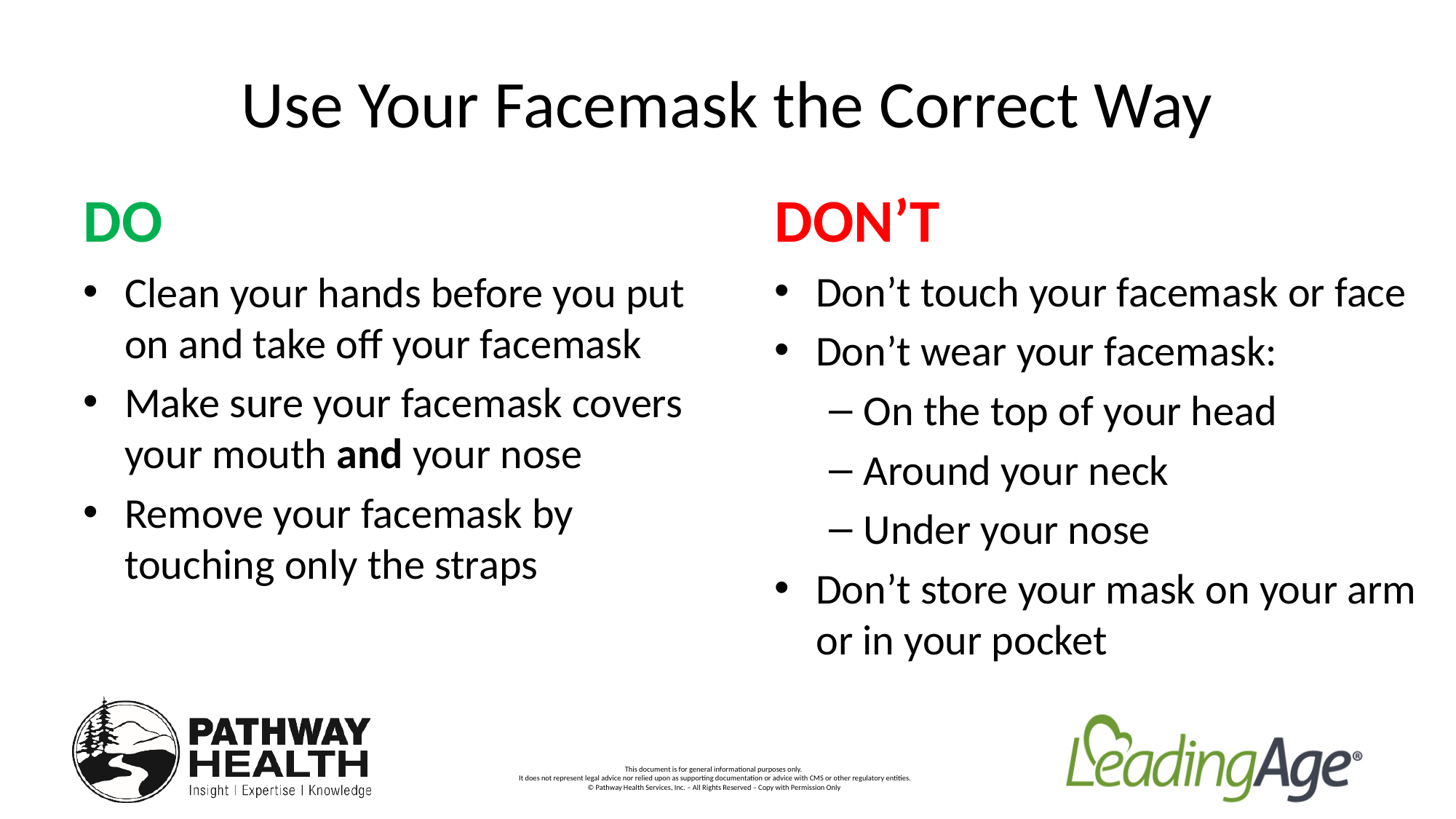

# Use Your Facemask the Correct Way
DO
DON’T
Don’t touch your facemask or face
Don’t wear your facemask:
On the top of your head
Around your neck
Under your nose
Don’t store your mask on your arm or in your pocket
Clean your hands before you put on and take off your facemask
Make sure your facemask covers your mouth and your nose
Remove your facemask by touching only the straps